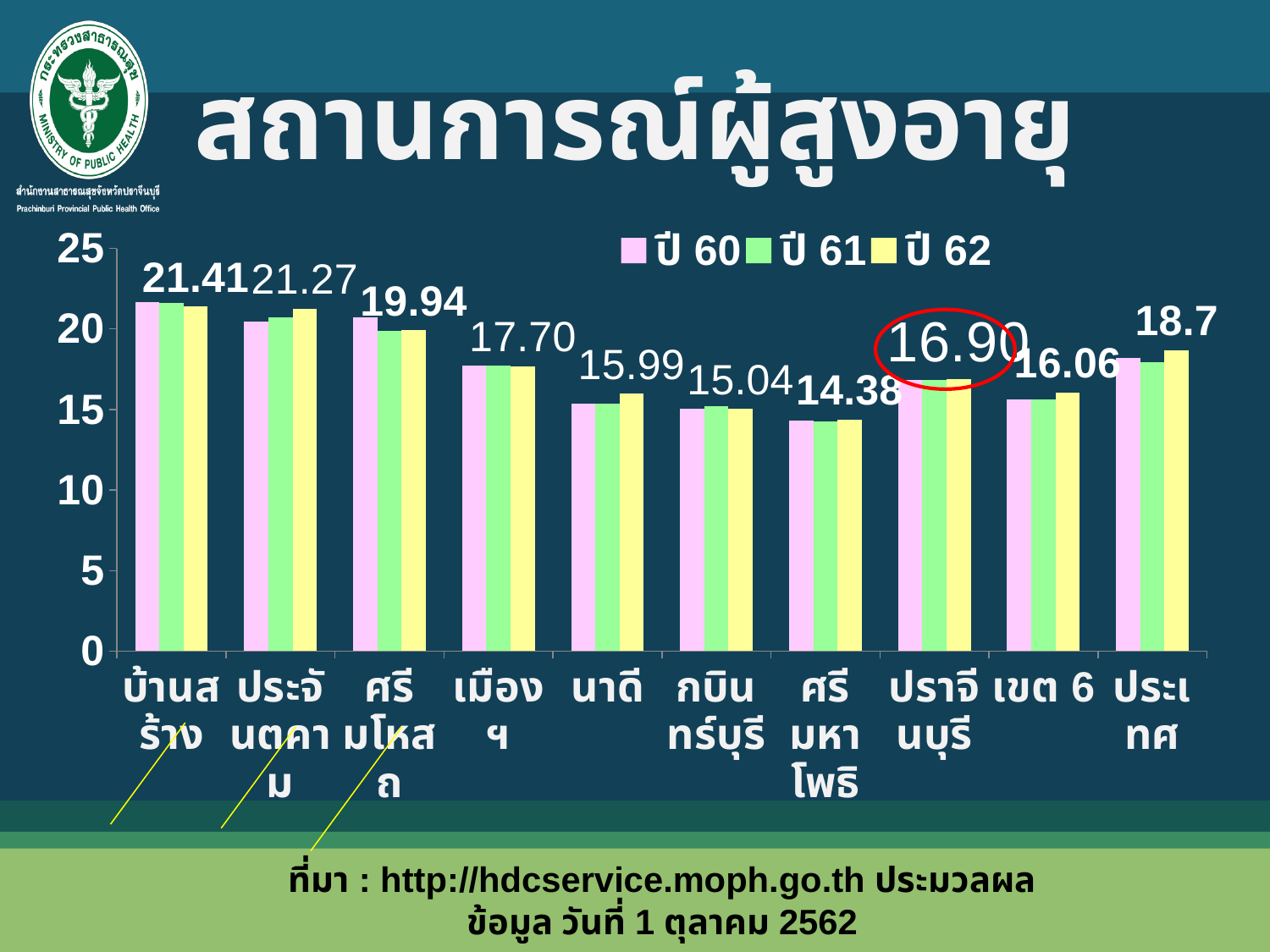

สถานการณ์ผู้สูงอายุ

### Chart

| Category | ปี 60 | ปี 61 | ปี 62 |
|---|---|---|---|
| บ้านสร้าง | 21.69 | 21.6 | 21.41 |
| ประจันตคาม | 20.44 | 20.72 | 21.27 |
| ศรีมโหสถ | 20.71 | 19.89 | 19.94 |
| เมืองฯ | 17.75 | 17.75 | 17.7 |
| นาดี | 15.38 | 15.34 | 15.99 |
| กบินทร์บุรี | 15.07 | 15.2 | 15.04 |
| ศรีมหาโพธิ | 14.31 | 14.27 | 14.38 |
| ปราจีนบุรี | 16.81 | 16.82 | 16.9 |
| เขต 6 | 15.63 | 15.65 | 16.06 |
| ประเทศ | 18.19 | 17.93 | 18.7 |
ที่มา : http://hdcservice.moph.go.th ประมวลผลข้อมูล วันที่ 1 ตุลาคม 2562